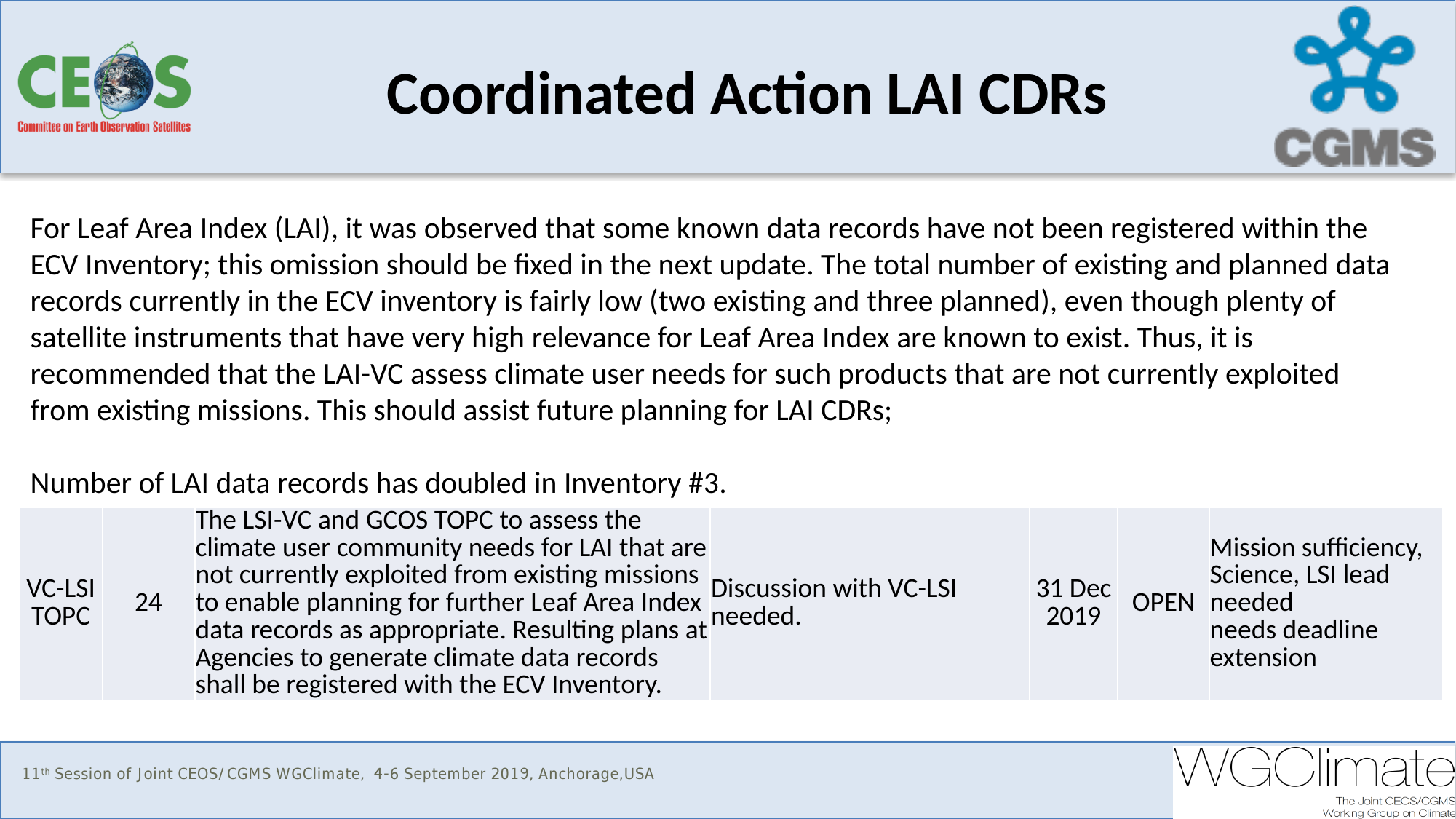

Coordinated Action LAI CDRs
For Leaf Area Index (LAI), it was observed that some known data records have not been registered within the ECV Inventory; this omission should be fixed in the next update. The total number of existing and planned data records currently in the ECV inventory is fairly low (two existing and three planned), even though plenty of satellite instruments that have very high relevance for Leaf Area Index are known to exist. Thus, it is recommended that the LAI-VC assess climate user needs for such products that are not currently exploited from existing missions. This should assist future planning for LAI CDRs;

Number of LAI data records has doubled in Inventory #3.
| VC-LSI TOPC | 24 | The LSI-VC and GCOS TOPC to assess the climate user community needs for LAI that are not currently exploited from existing missions to enable planning for further Leaf Area Index data records as appropriate. Resulting plans at Agencies to generate climate data records shall be registered with the ECV Inventory. | Discussion with VC-LSI needed. | 31 Dec 2019 | OPEN | Mission sufficiency, Science, LSI lead needed needs deadline extension |
| --- | --- | --- | --- | --- | --- | --- |